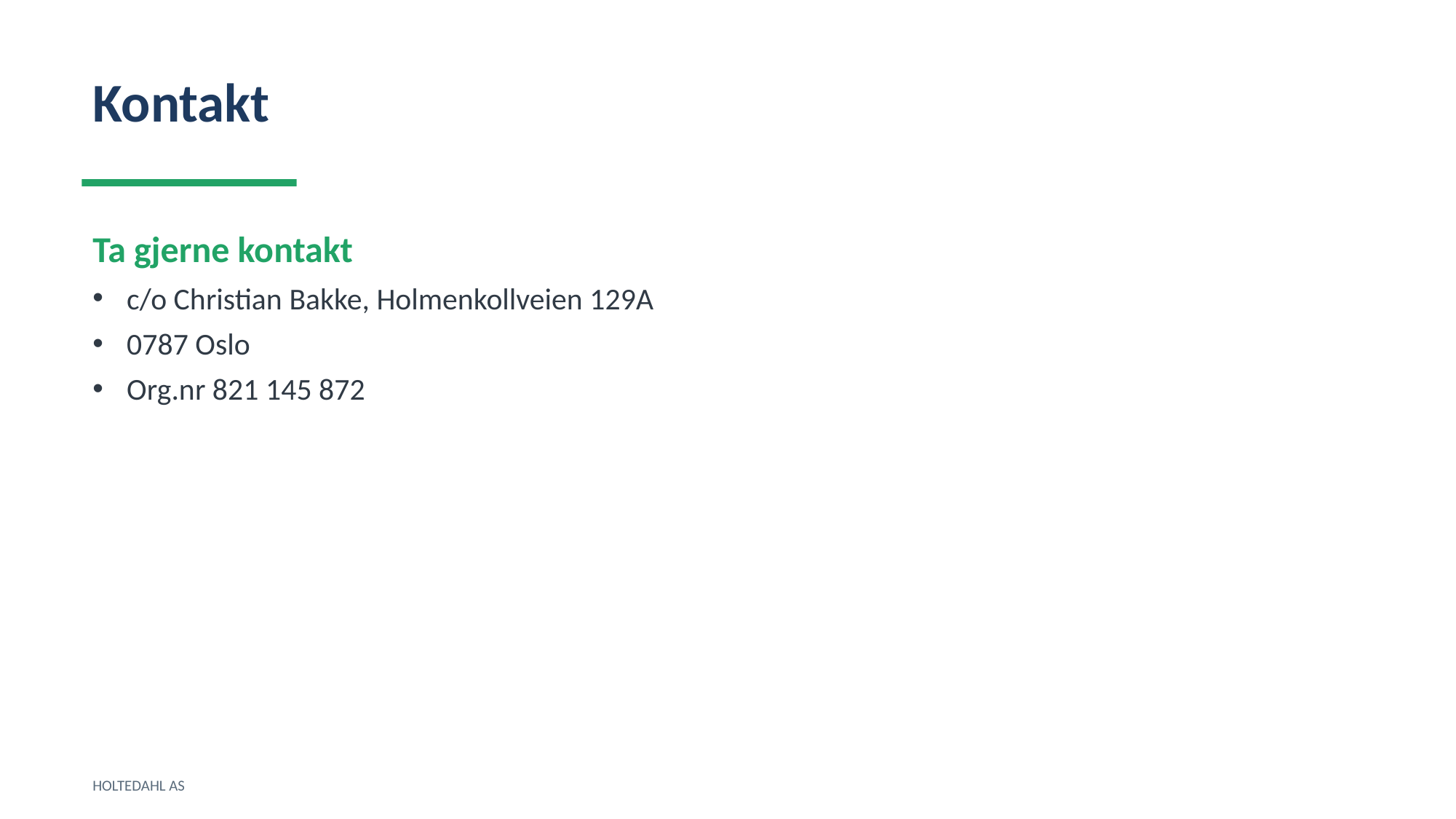

Kontakt

Ta gjerne kontakt
c/o Christian Bakke, Holmenkollveien 129A
0787 Oslo
Org.nr 821 145 872
HOLTEDAHL AS